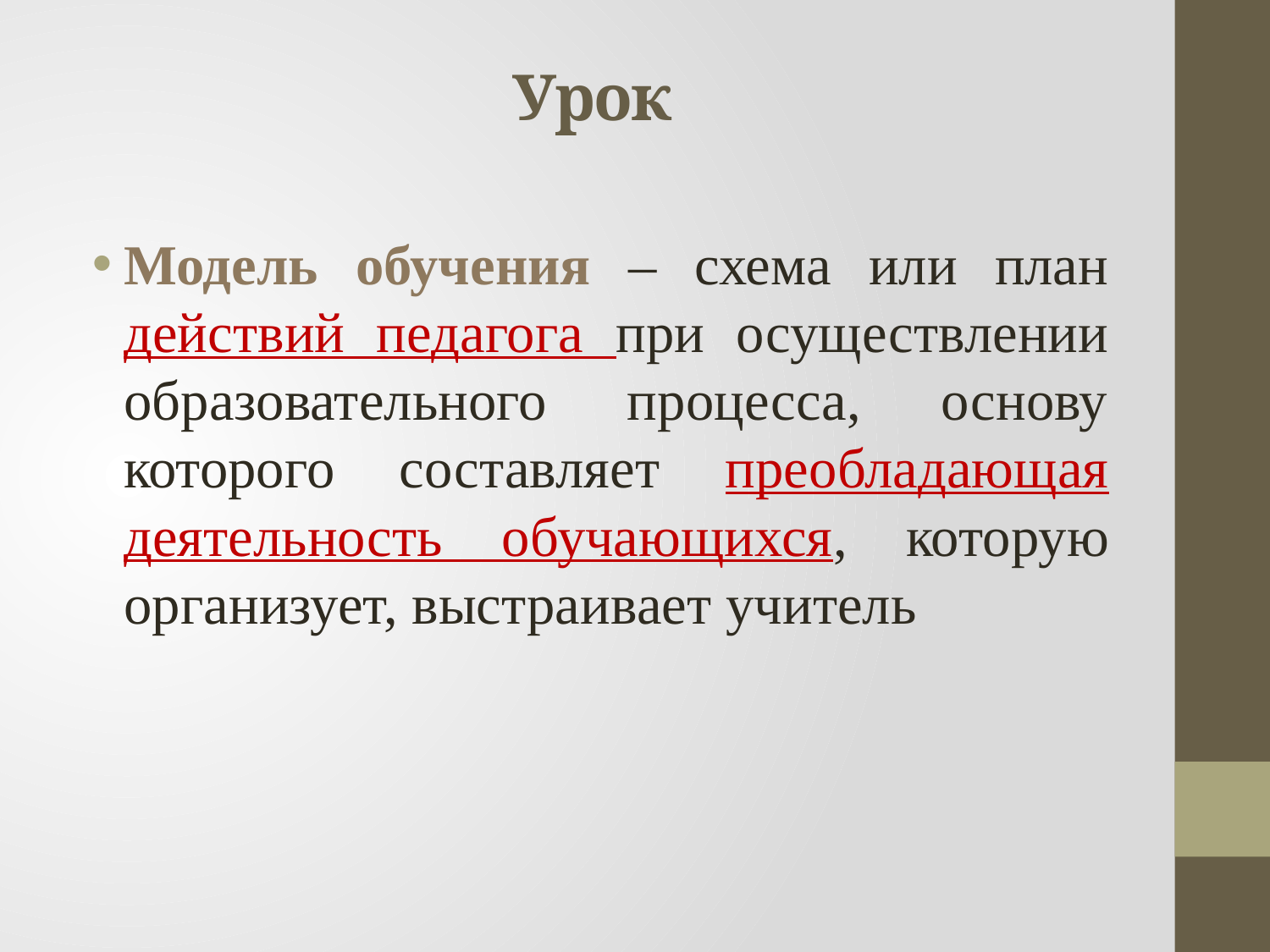

# Урок
Модель обучения – схема или план действий педагога при осуществлении образовательного процесса, основу которого составляет преобладающая деятельность обучающихся, которую организует, выстраивает учитель